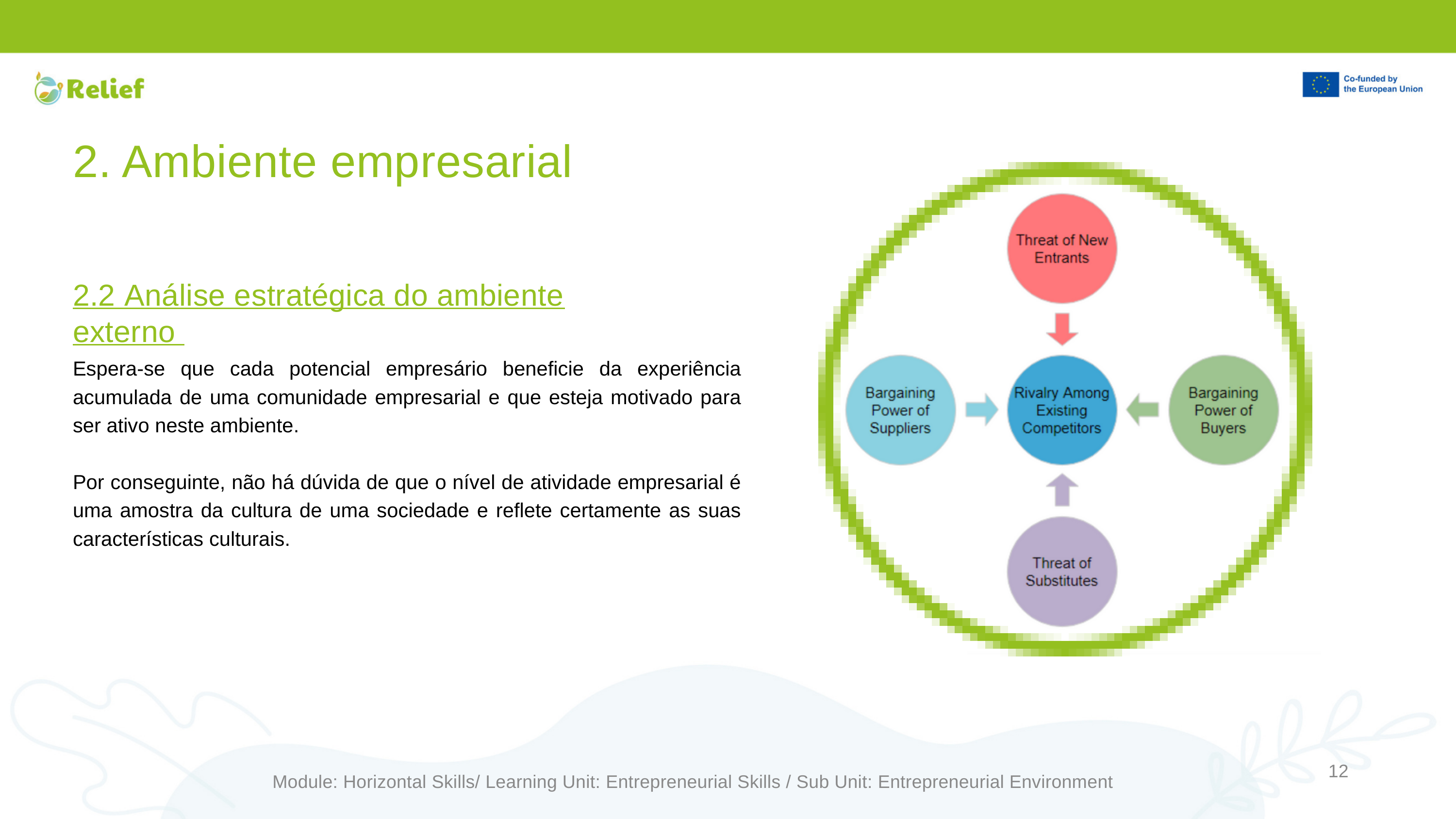

2. Ambiente empresarial

2.2 Análise estratégica do ambiente externo

Espera-se que cada potencial empresário beneficie da experiência acumulada de uma comunidade empresarial e que esteja motivado para ser ativo neste ambiente.

Por conseguinte, não há dúvida de que o nível de atividade empresarial é uma amostra da cultura de uma sociedade e reflete certamente as suas características culturais.
12

Module: Horizontal Skills/ Learning Unit: Entrepreneurial Skills / Sub Unit: Entrepreneurial Environment